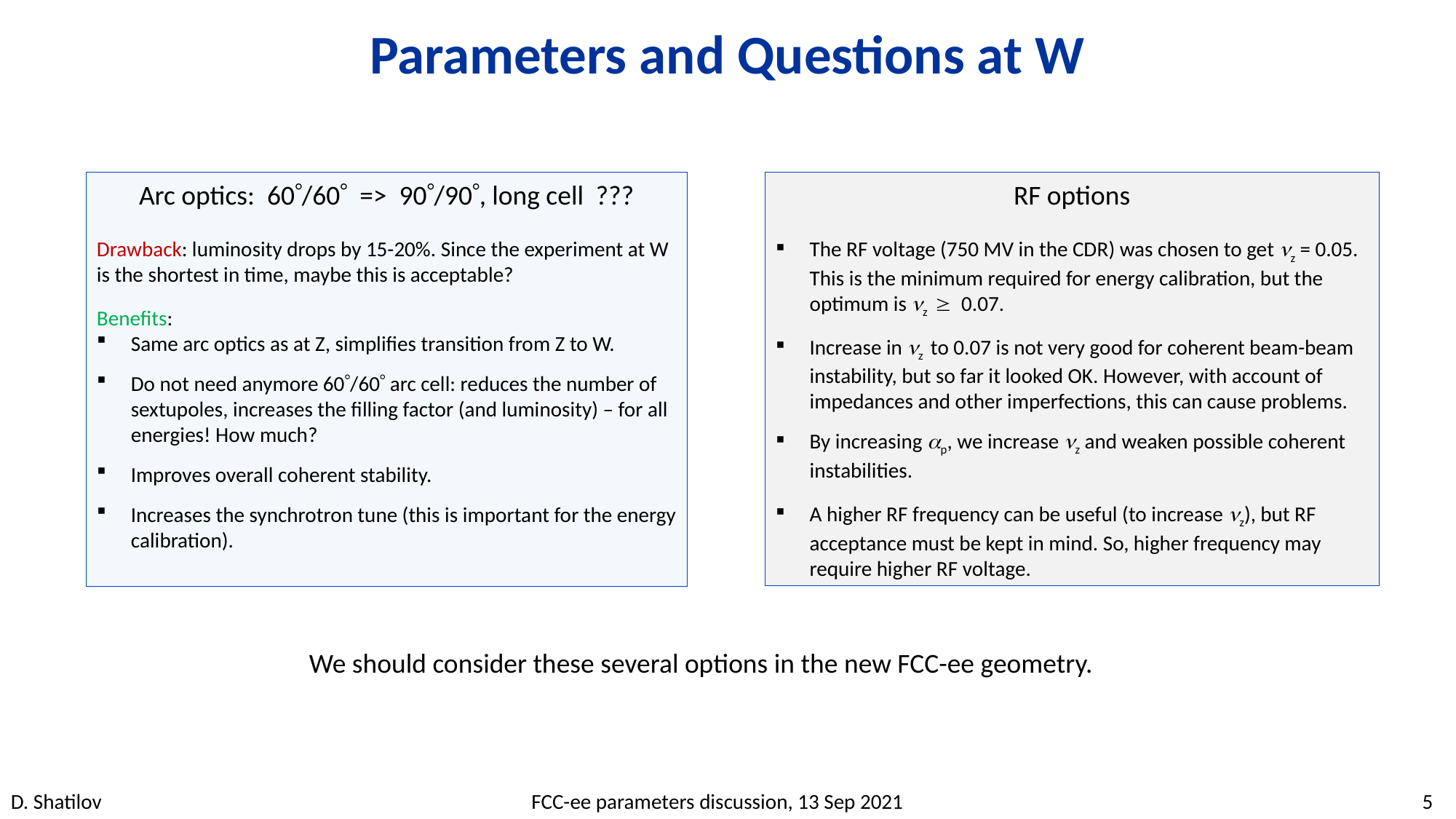

Parameters and Questions at W

RF options

The RF voltage (750 MV in the CDR) was chosen to get νz = 0.05. This is the minimum required for energy calibration, but the optimum is νz  ≥  0.07.

Increase in νz  to 0.07 is not very good for coherent beam-beam instability, but so far it looked OK. However, with account of impedances and other imperfections, this can cause problems.

By increasing αp, we increase νz and weaken possible coherent instabilities.

A higher RF frequency can be useful (to increase νz), but RF acceptance must be kept in mind. So, higher frequency may require higher RF voltage.
Arc optics:  60°/60°  =>  90°/90°, long cell  ???

Drawback: luminosity drops by 15-20%. Since the experiment at W is the shortest in time, maybe this is acceptable?

Benefits:
Same arc optics as at Z, simplifies transition from Z to W.

Do not need anymore 60°/60° arc cell: reduces the number of sextupoles, increases the filling factor (and luminosity) – for all energies! How much?

Improves overall coherent stability.

Increases the synchrotron tune (this is important for the energy calibration).

We should consider these several options in the new FCC-ee geometry.
D. Shatilov                                                                                           FCC-ee parameters discussion, 13 Sep 2021                                                                                                              5